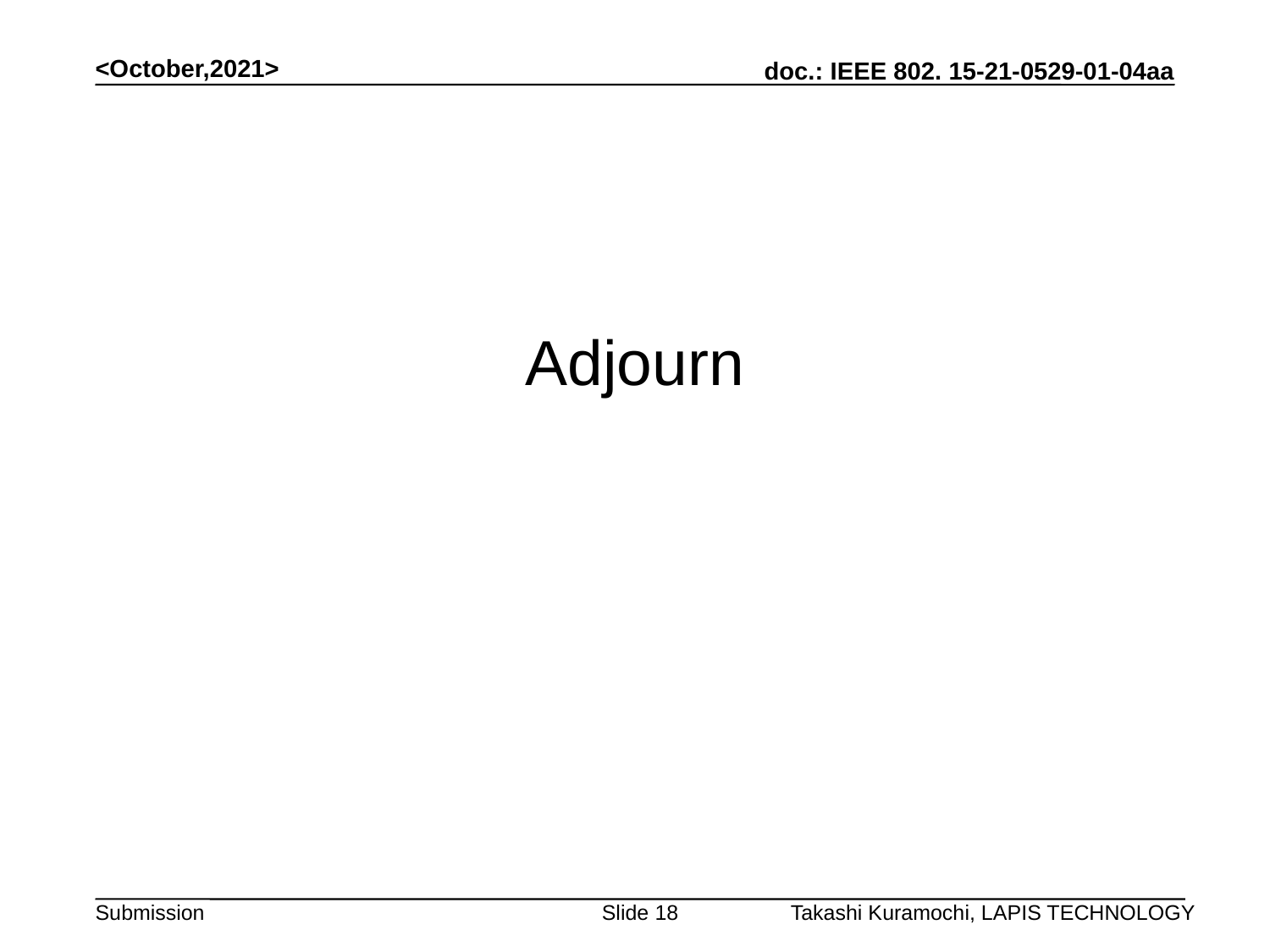

<October,2021>
# Adjourn
Slide 18
Takashi Kuramochi, LAPIS TECHNOLOGY